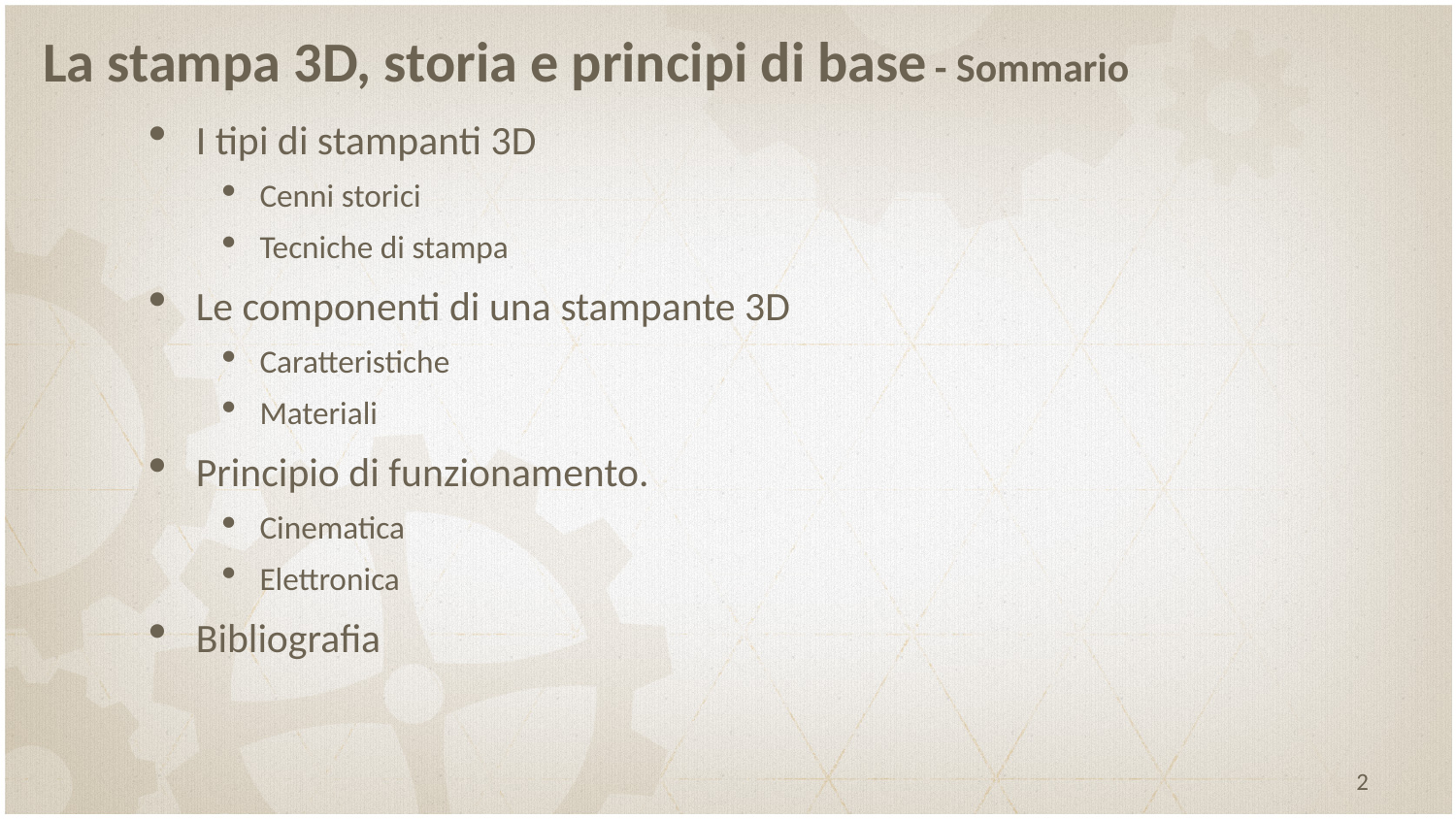

# La stampa 3D, storia e principi di base - Sommario
I tipi di stampanti 3D
Cenni storici
Tecniche di stampa
Le componenti di una stampante 3D
Caratteristiche
Materiali
Principio di funzionamento.
Cinematica
Elettronica
Bibliografia

2